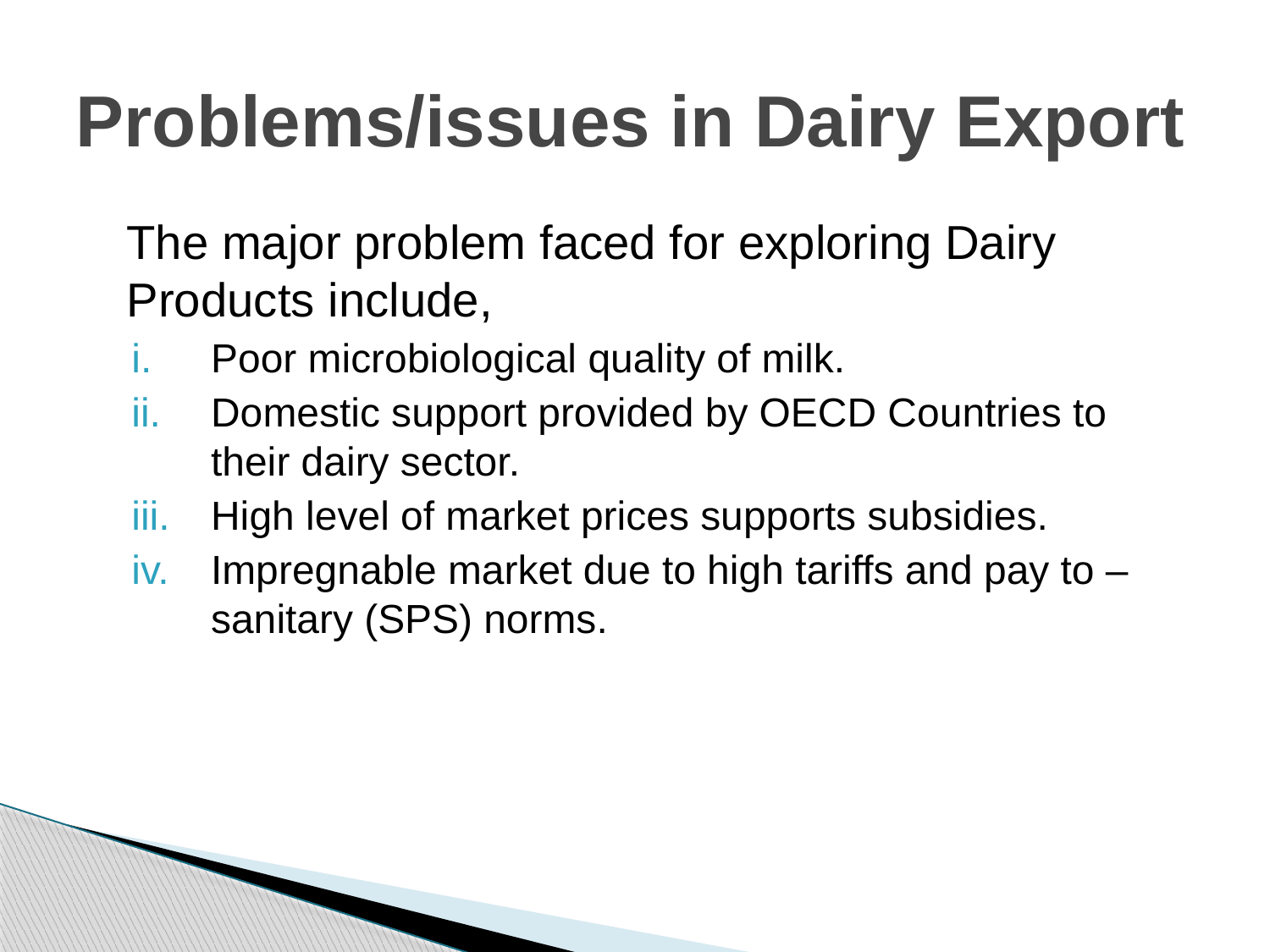

# Problems/issues in Dairy Export
The major problem faced for exploring Dairy Products include,
Poor microbiological quality of milk.
Domestic support provided by OECD Countries to their dairy sector.
High level of market prices supports subsidies.
Impregnable market due to high tariffs and pay to – sanitary (SPS) norms.